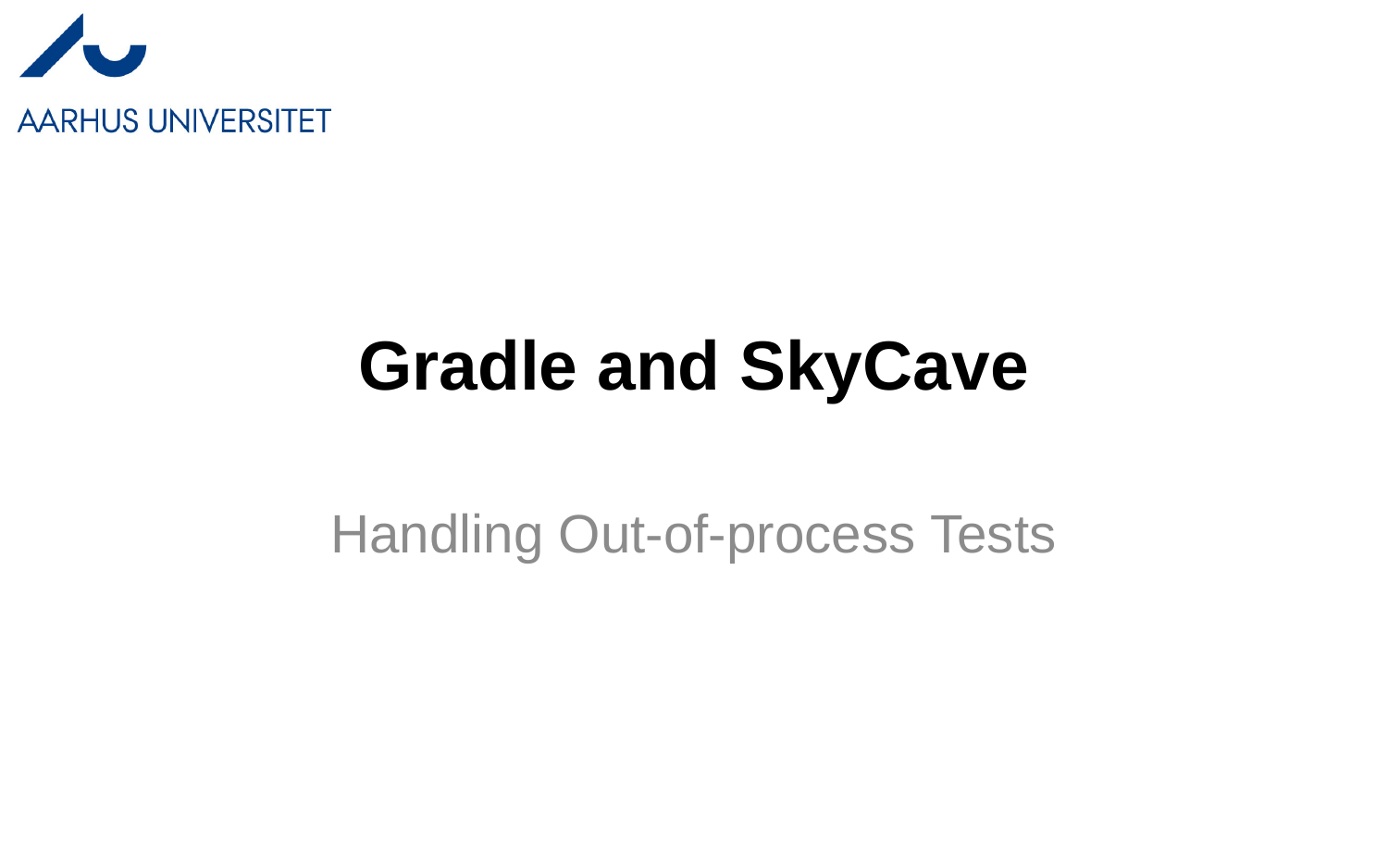

# Gradle and SkyCave
Handling Out-of-process Tests